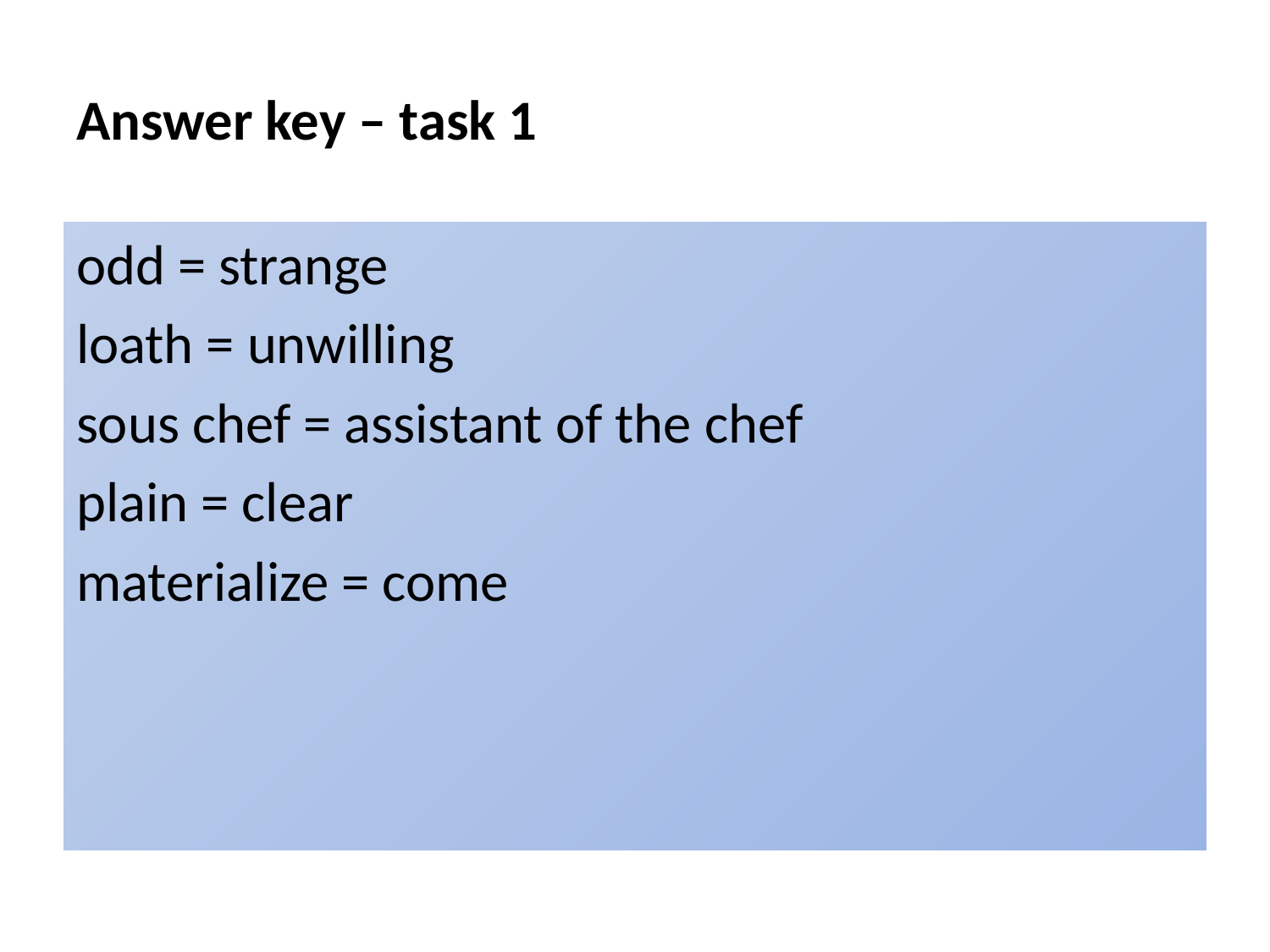

# Answer key – task 1
odd = strange
loath = unwilling
sous chef = assistant of the chef
plain = clear
materialize = come